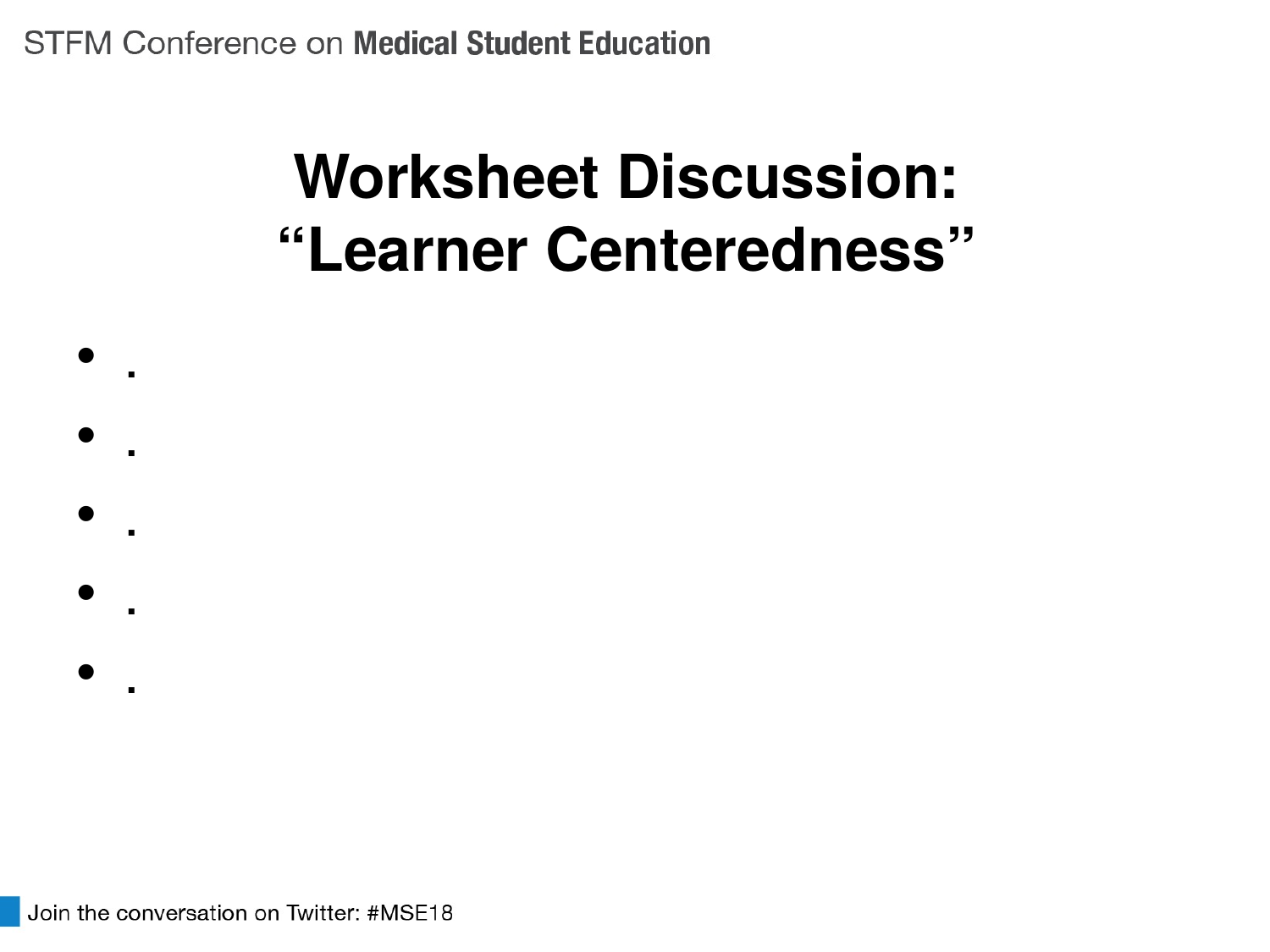

# Worksheet Discussion: “Learner Centeredness”
.
.
.
.
.